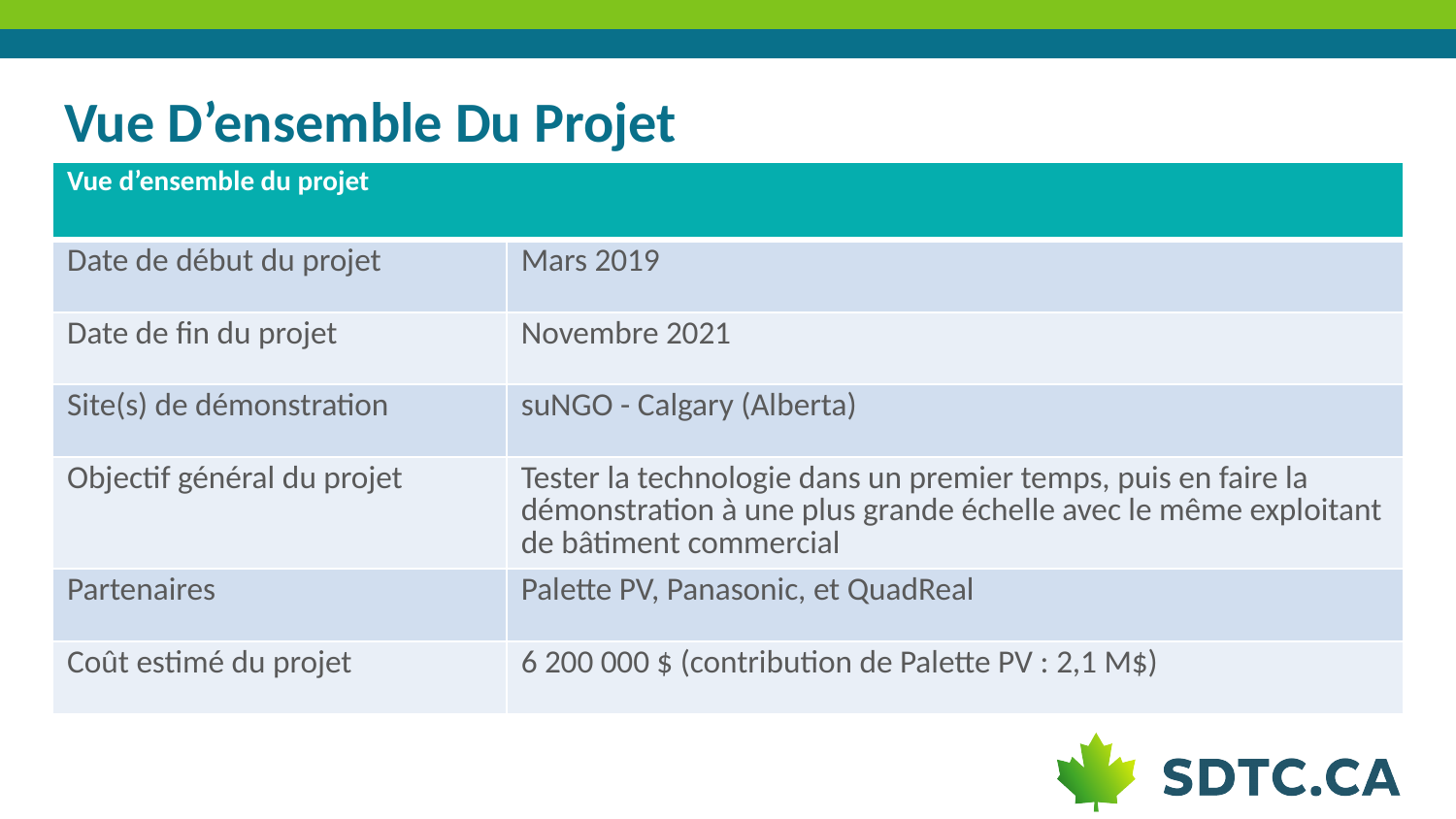

# Vue D’ensemble Du Projet
| Vue d’ensemble du projet |  |
| --- | --- |
| Date de début du projet | Mars 2019 |
| Date de fin du projet | Novembre 2021 |
| Site(s) de démonstration | suNGO - Calgary (Alberta) |
| Objectif général du projet | Tester la technologie dans un premier temps, puis en faire la démonstration à une plus grande échelle avec le même exploitant de bâtiment commercial |
| Partenaires | Palette PV, Panasonic, et QuadReal |
| Coût estimé du projet | 6 200 000 $ (contribution de Palette PV : 2,1 M$) |